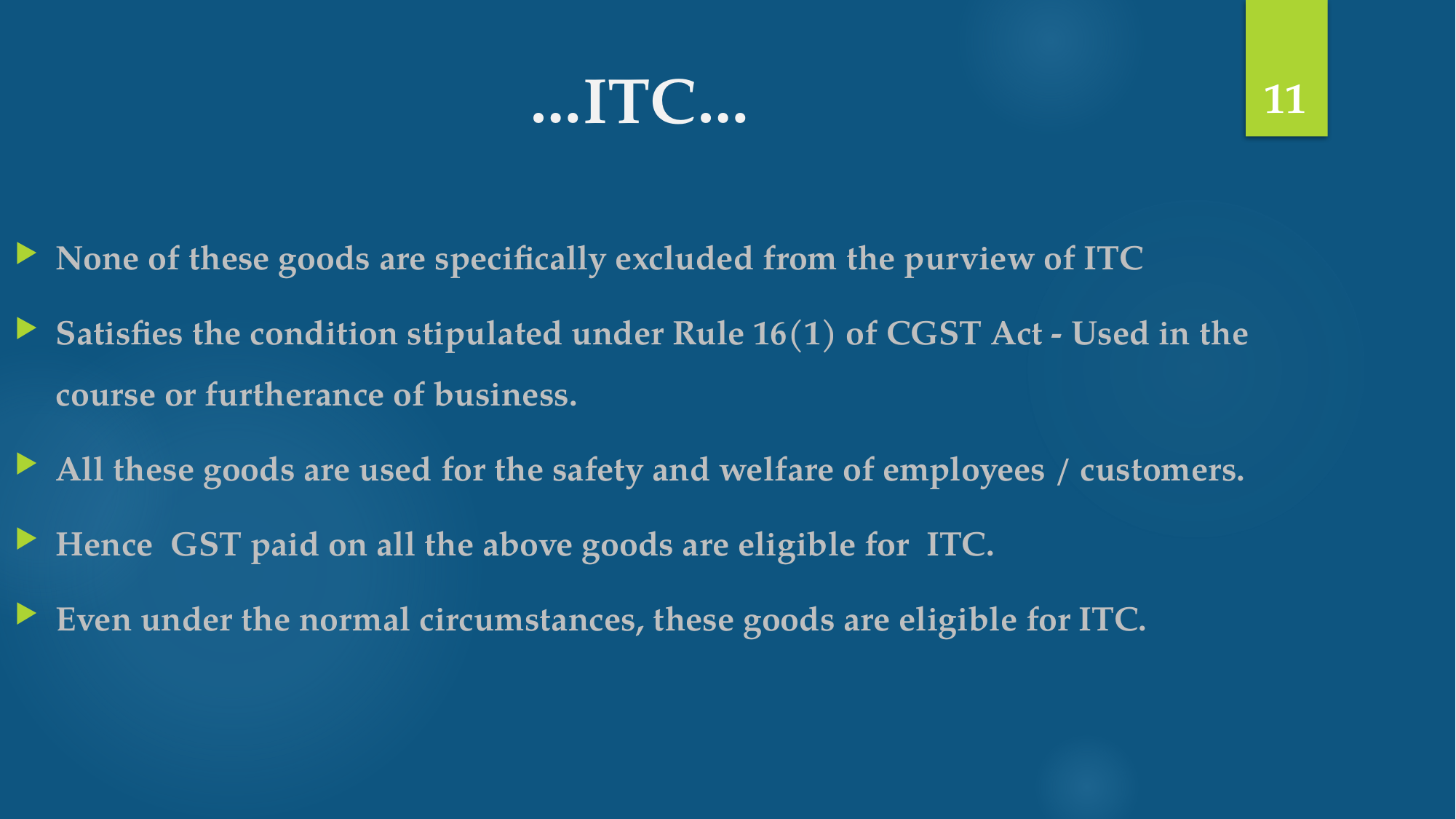

11
# …ITC…
None of these goods are specifically excluded from the purview of ITC
Satisfies the condition stipulated under Rule 16(1) of CGST Act - Used in the course or furtherance of business.
All these goods are used for the safety and welfare of employees / customers.
Hence  GST paid on all the above goods are eligible for  ITC.
Even under the normal circumstances, these goods are eligible for ITC.